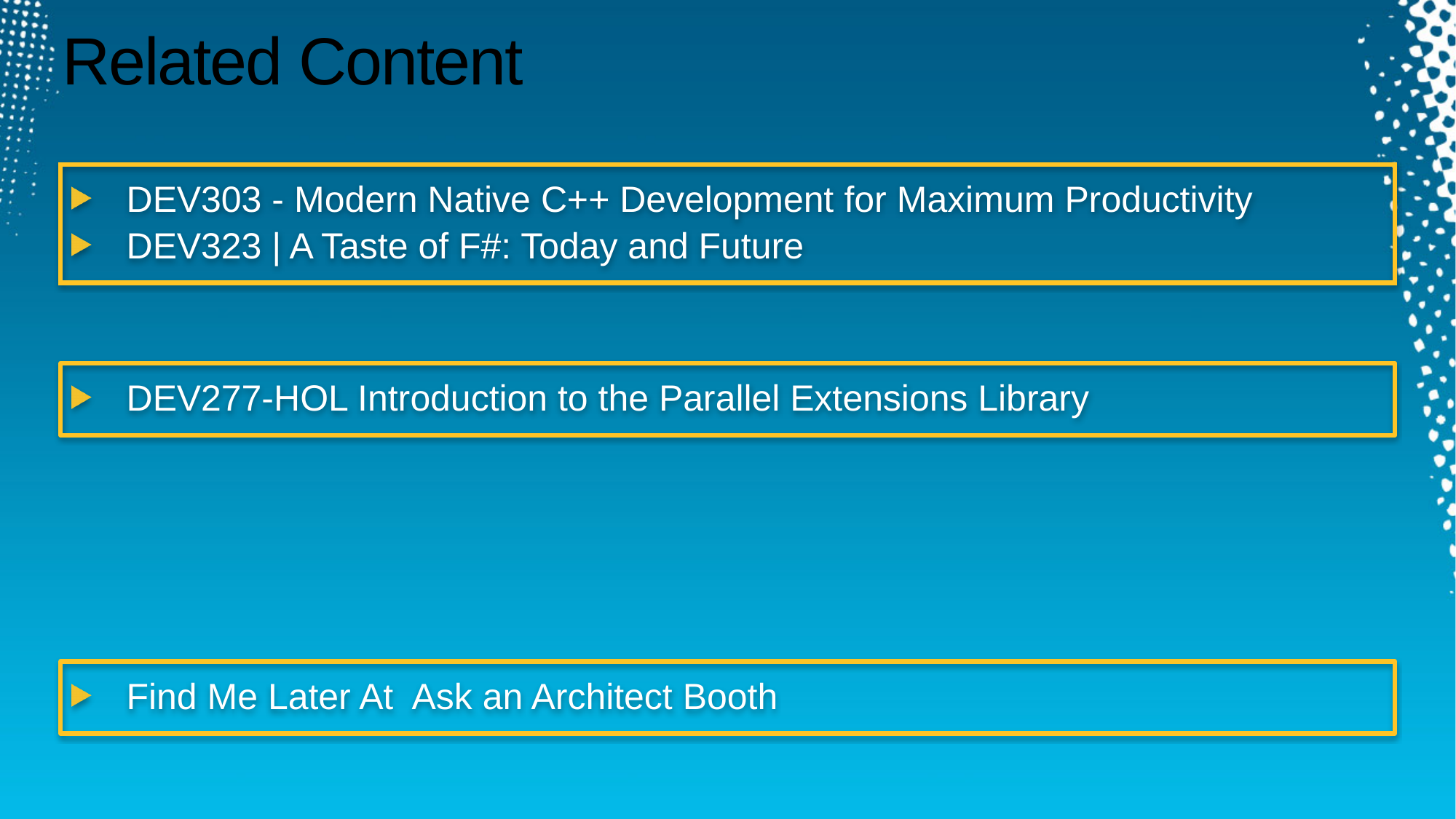

Required Slide

Speakers, please list the Breakout Sessions, Interactive Discussions, Labs, Demo Stations and Certification Exam that relate to your session. Also indicate when they can find you staffing in the TLC.

# Related Content
DEV303 - Modern Native C++ Development for Maximum Productivity
DEV323 | A Taste of F#: Today and Future
DEV277-HOL Introduction to the Parallel Extensions Library
Find Me Later At  Ask an Architect Booth